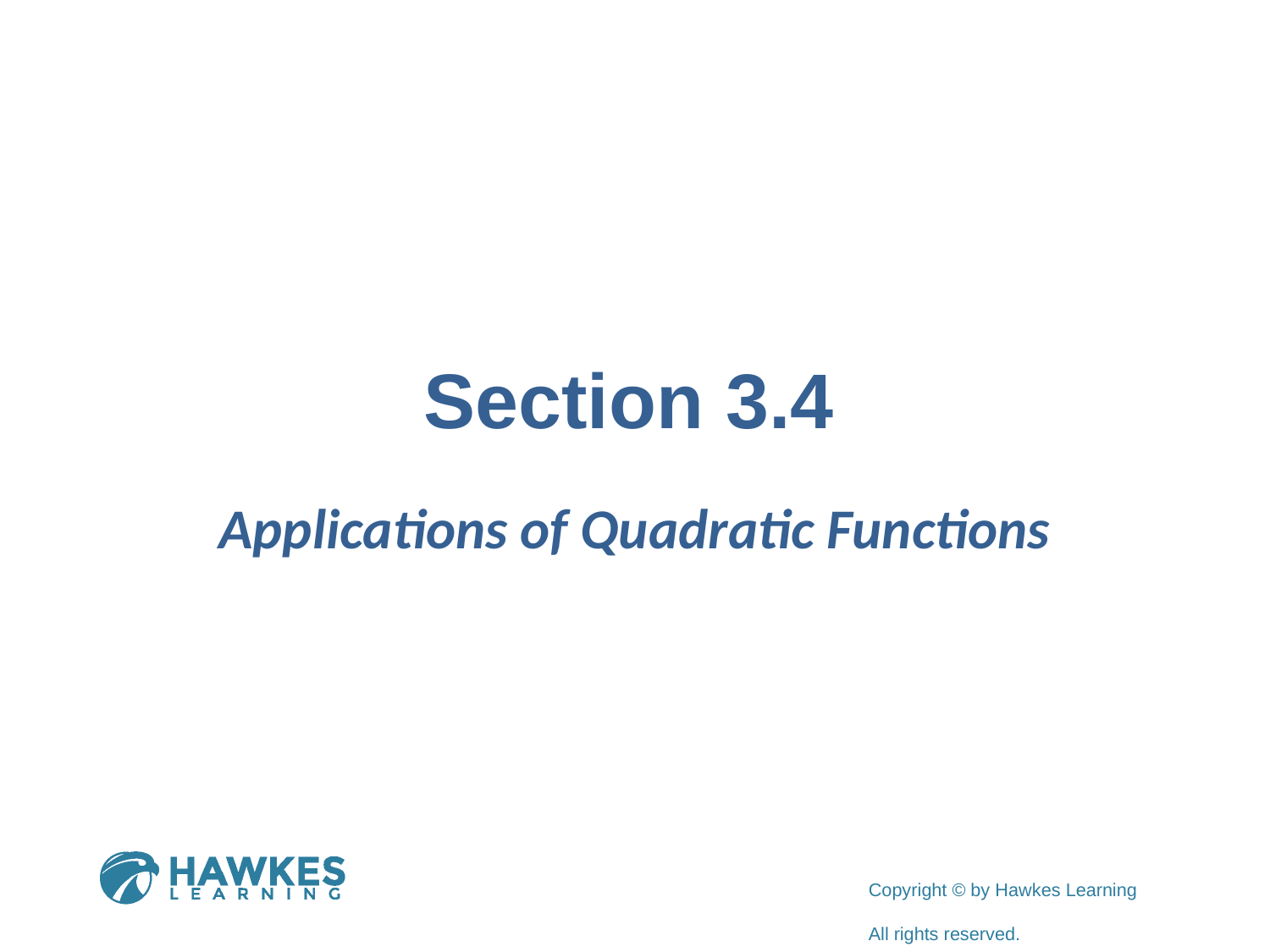

# Section 3.4
Applications of Quadratic Functions